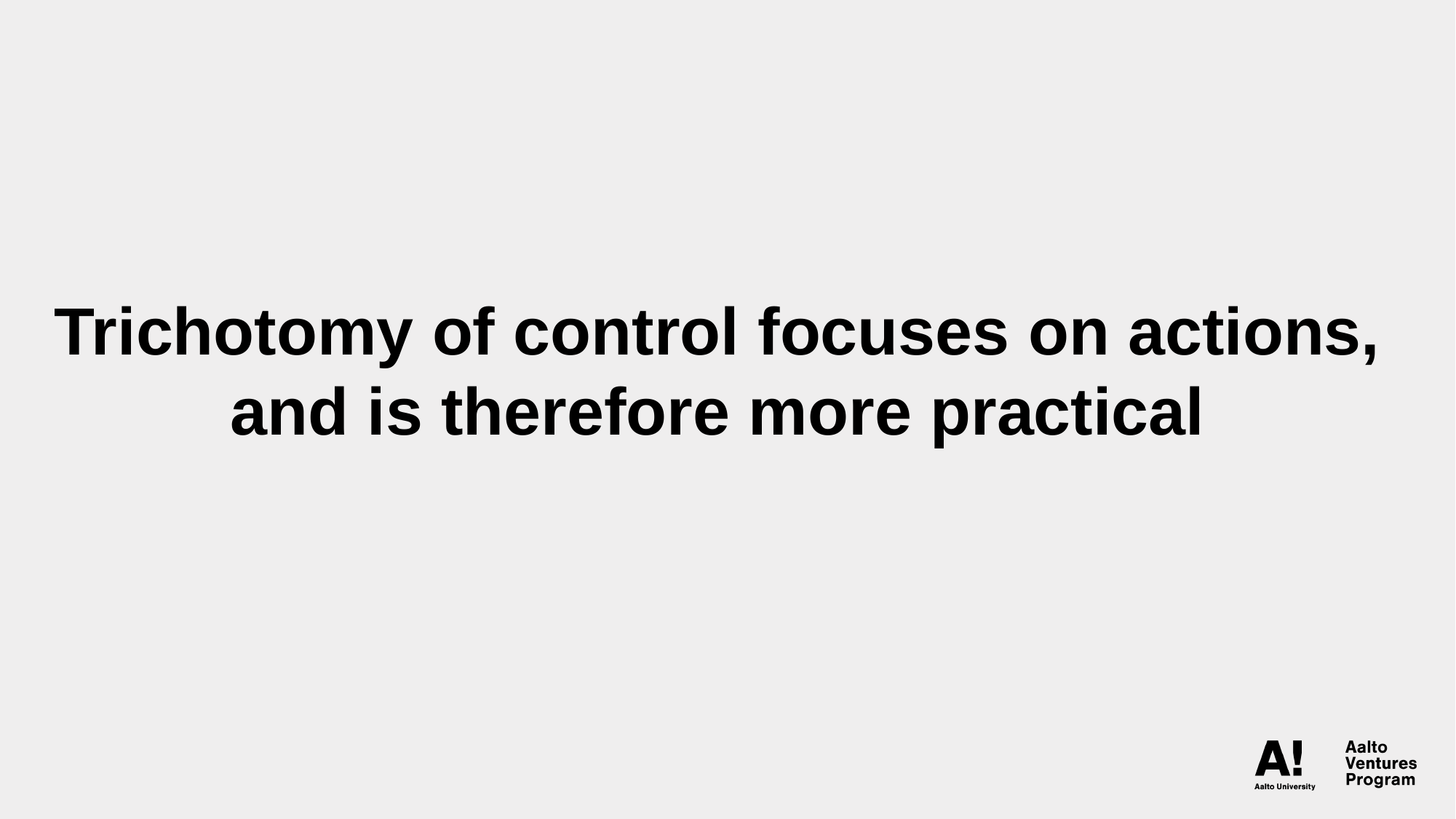

Trichotomy of control focuses on actions, and is therefore more practical